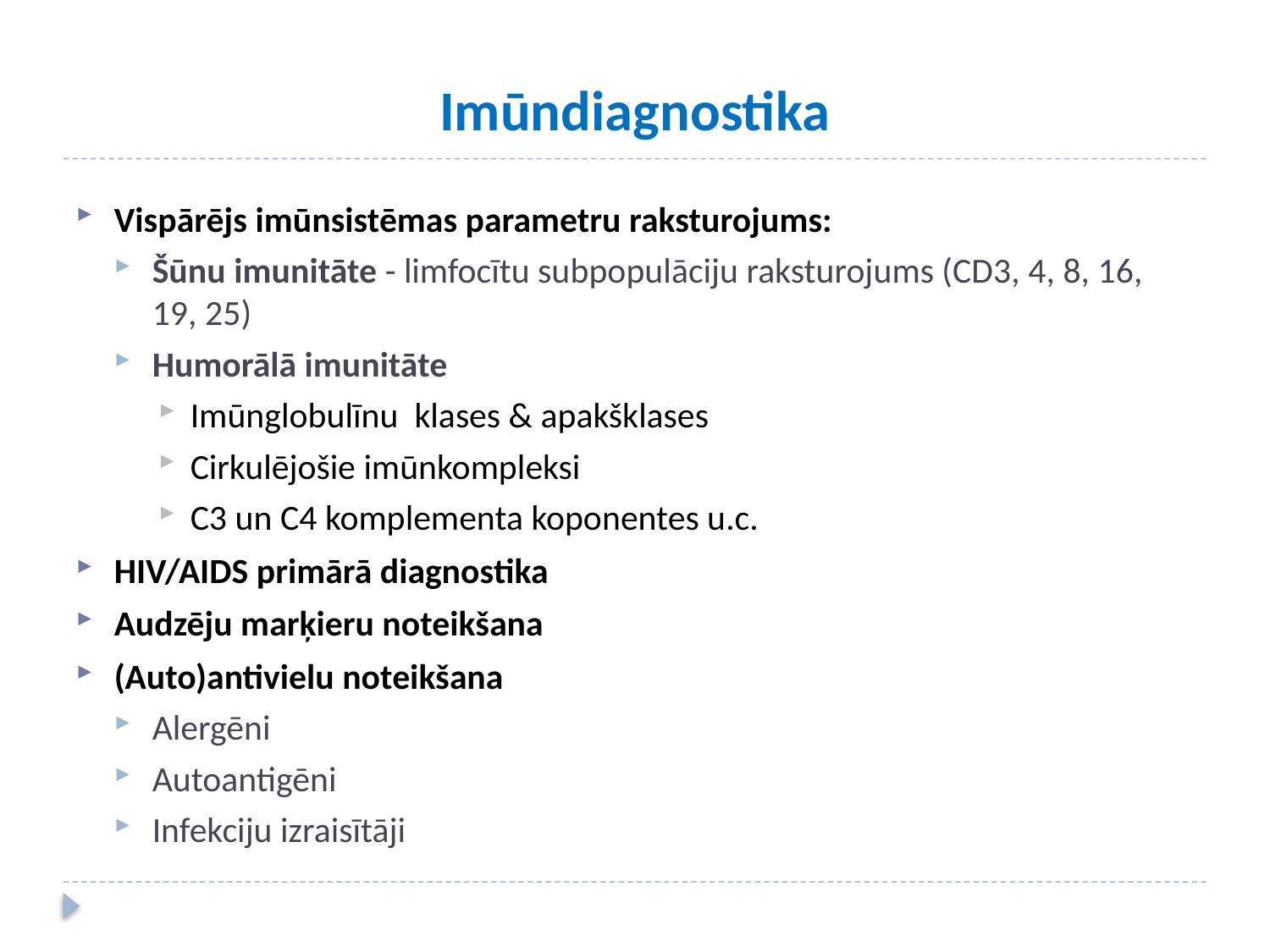

# Imūndiagnostika
Vispārējs imūnsistēmas parametru raksturojums:
Šūnu imunitāte - limfocītu subpopulāciju raksturojums (CD3, 4, 8, 16, 19, 25)
Humorālā imunitāte
Imūnglobulīnu  klases & apakšklases
Cirkulējošie imūnkompleksi
C3 un C4 komplementa koponentes u.c.
HIV/AIDS primārā diagnostika
Audzēju marķieru noteikšana
(Auto)antivielu noteikšana
Alergēni
Autoantigēni
Infekciju izraisītāji